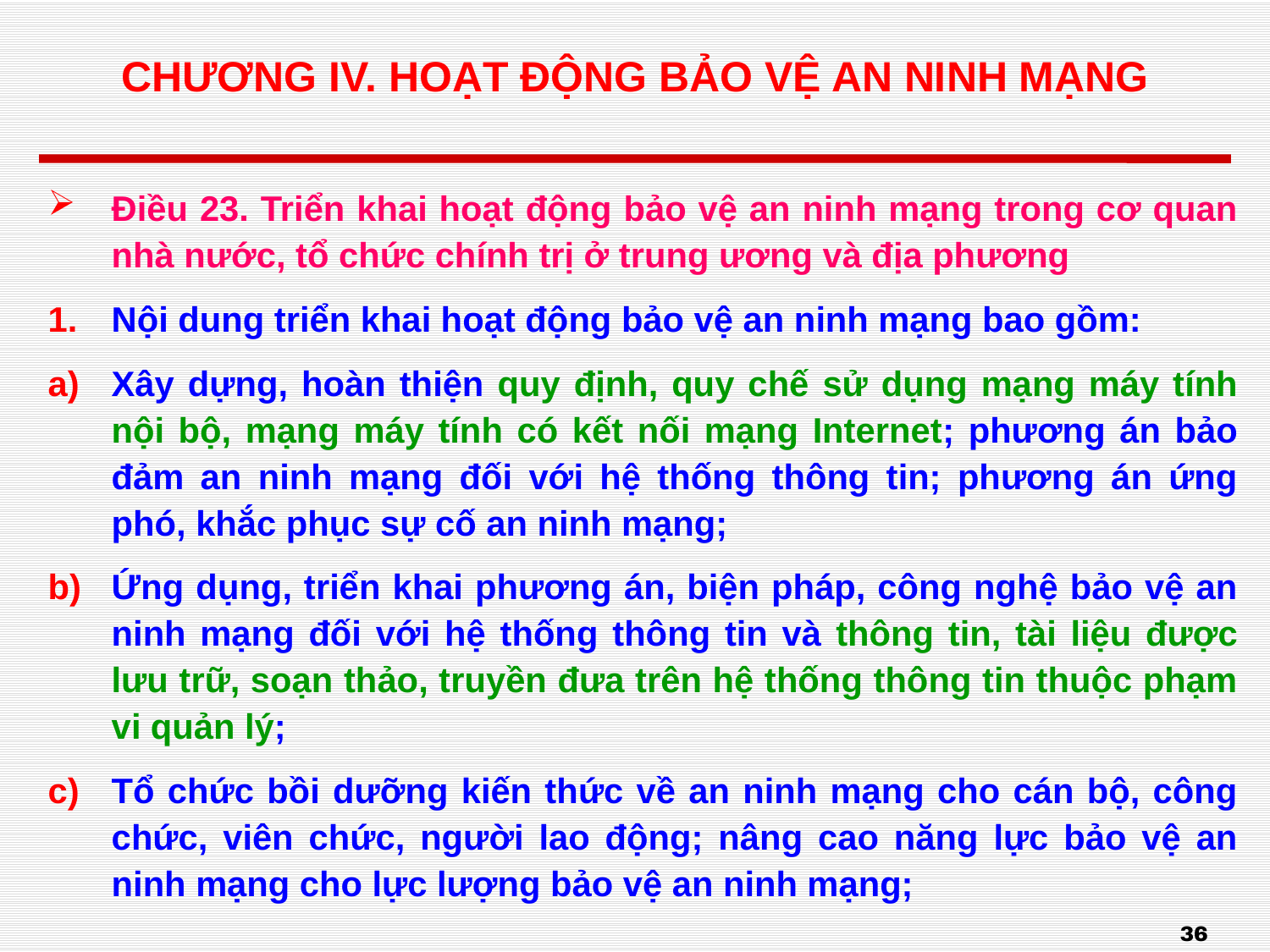

# CHƯƠNG IV. HOẠT ĐỘNG BẢO VỆ AN NINH MẠNG
Điều 23. Triển khai hoạt động bảo vệ an ninh mạng trong cơ quan nhà nước, tổ chức chính trị ở trung ương và địa phương
Nội dung triển khai hoạt động bảo vệ an ninh mạng bao gồm:
Xây dựng, hoàn thiện quy định, quy chế sử dụng mạng máy tính nội bộ, mạng máy tính có kết nối mạng Internet; phương án bảo đảm an ninh mạng đối với hệ thống thông tin; phương án ứng phó, khắc phục sự cố an ninh mạng;
Ứng dụng, triển khai phương án, biện pháp, công nghệ bảo vệ an ninh mạng đối với hệ thống thông tin và thông tin, tài liệu được lưu trữ, soạn thảo, truyền đưa trên hệ thống thông tin thuộc phạm vi quản lý;
Tổ chức bồi dưỡng kiến thức về an ninh mạng cho cán bộ, công chức, viên chức, người lao động; nâng cao năng lực bảo vệ an ninh mạng cho lực lượng bảo vệ an ninh mạng;